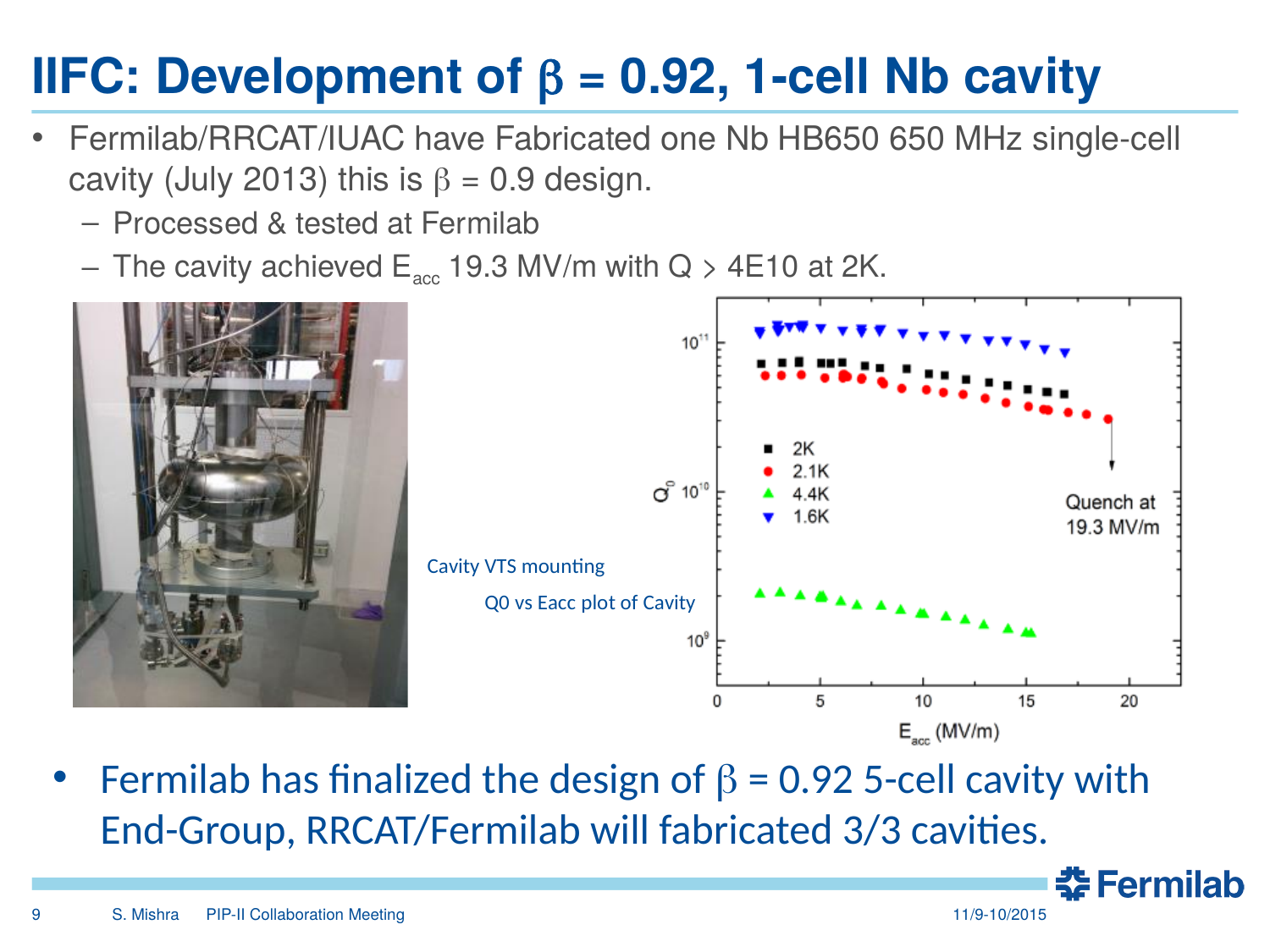

# IIFC: Development of β = 0.92, 1-cell Nb cavity
Fermilab/RRCAT/IUAC have Fabricated one Nb HB650 650 MHz single-cell cavity (July 2013) this is β = 0.9 design.
Processed & tested at Fermilab
The cavity achieved Eacc 19.3 MV/m with Q > 4E10 at 2K.

Cavity VTS mounting
Q0 vs Eacc plot of Cavity
Fermilab has finalized the design of β = 0.92 5-cell cavity with End-Group, RRCAT/Fermilab will fabricated 3/3 cavities.
9
S. Mishra      PIP-II Collaboration Meeting
11/9-10/2015